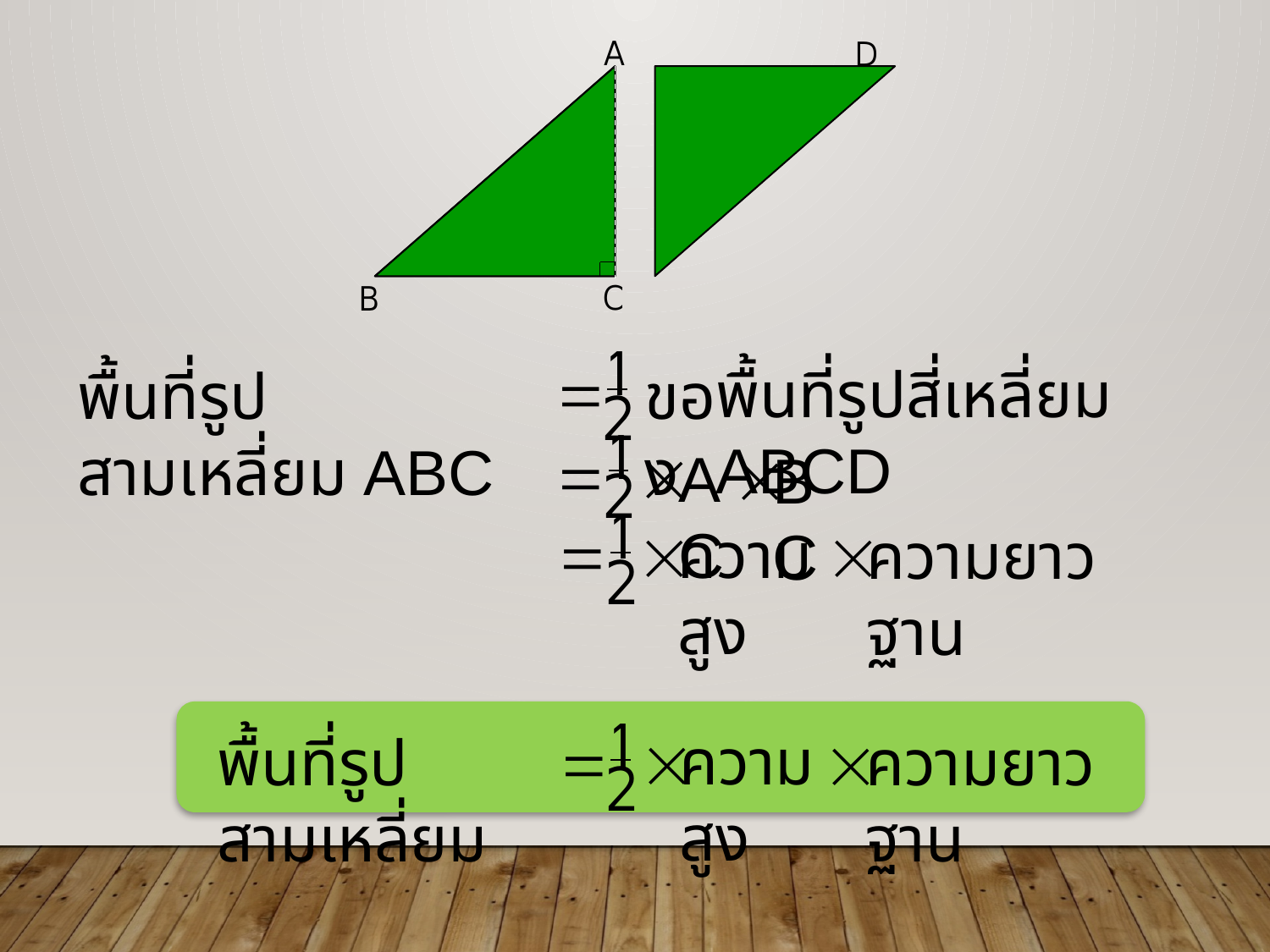

A
D

C
B
1
2
=
พื้นที่รูปสี่เหลี่ยม ABCD
พื้นที่รูปสามเหลี่ยม ABC
ของ
1
2
=
×
×
AC
BC
1
2
×
×
ความสูง
=
ความยาวฐาน
1
2

×
ความสูง
ความยาวฐาน
×
พื้นที่รูปสามเหลี่ยม
=